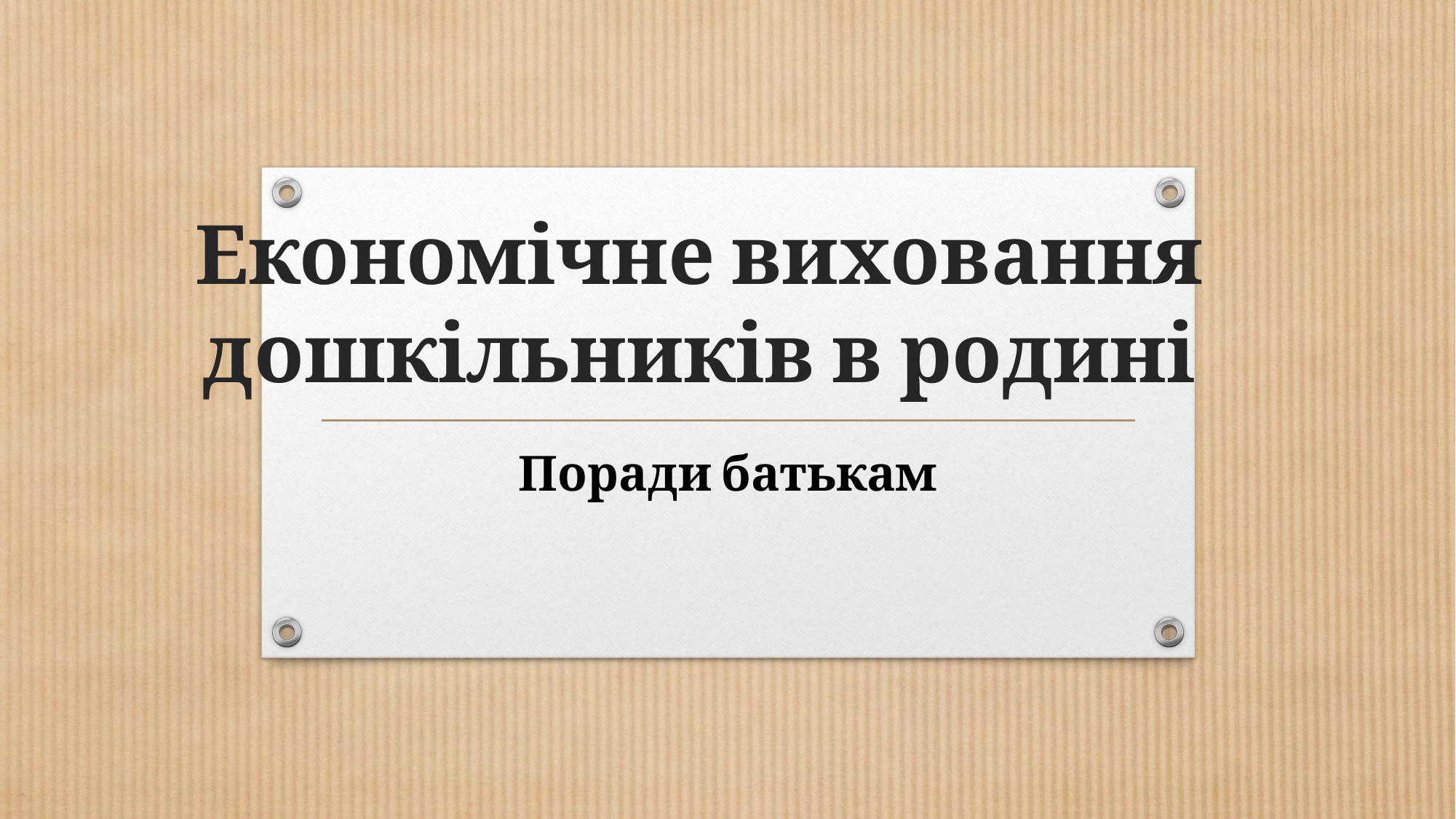

# Економічне виховання дошкільників в родині
Поради батькам